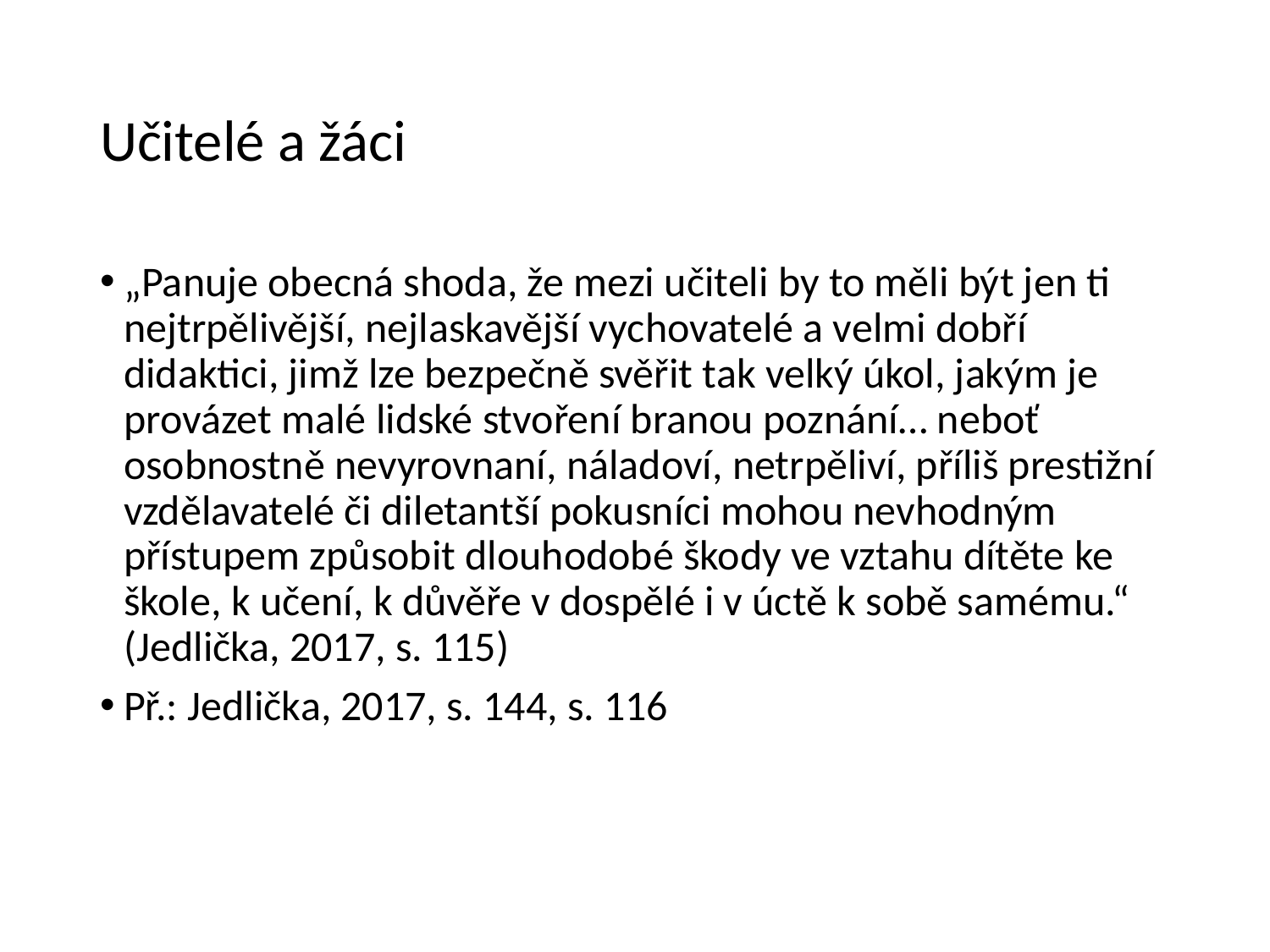

# Učitelé a žáci
„Panuje obecná shoda, že mezi učiteli by to měli být jen ti nejtrpělivější, nejlaskavější vychovatelé a velmi dobří didaktici, jimž lze bezpečně svěřit tak velký úkol, jakým je provázet malé lidské stvoření branou poznání… neboť osobnostně nevyrovnaní, náladoví, netrpěliví, příliš prestižní vzdělavatelé či diletantší pokusníci mohou nevhodným přístupem způsobit dlouhodobé škody ve vztahu dítěte ke škole, k učení, k důvěře v dospělé i v úctě k sobě samému.“ (Jedlička, 2017, s. 115)
Př.: Jedlička, 2017, s. 144, s. 116